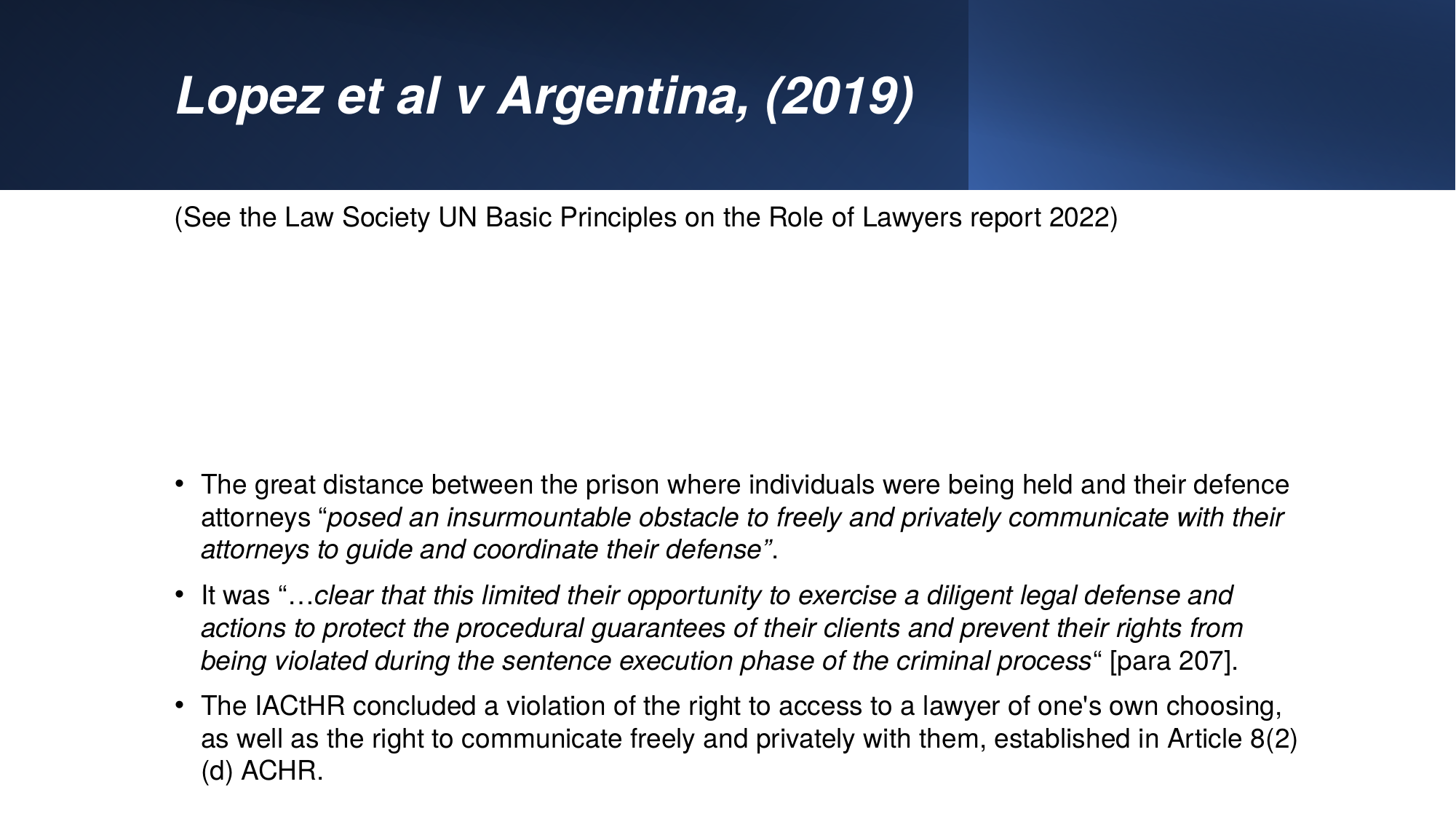

# Lopez et al v Argentina, (2019)
(See the Law Society UN Basic Principles on the Role of Lawyers report 2022)
The great distance between the prison where individuals were being held and their defence attorneys “posed an insurmountable obstacle to freely and privately communicate with their attorneys to guide and coordinate their defense”.
It was “…clear that this limited their opportunity to exercise a diligent legal defense and actions to protect the procedural guarantees of their clients and prevent their rights from being violated during the sentence execution phase of the criminal process“ [para 207].
The IACtHR concluded a violation of the right to access to a lawyer of one's own choosing, as well as the right to communicate freely and privately with them, established in Article 8(2)(d) ACHR.